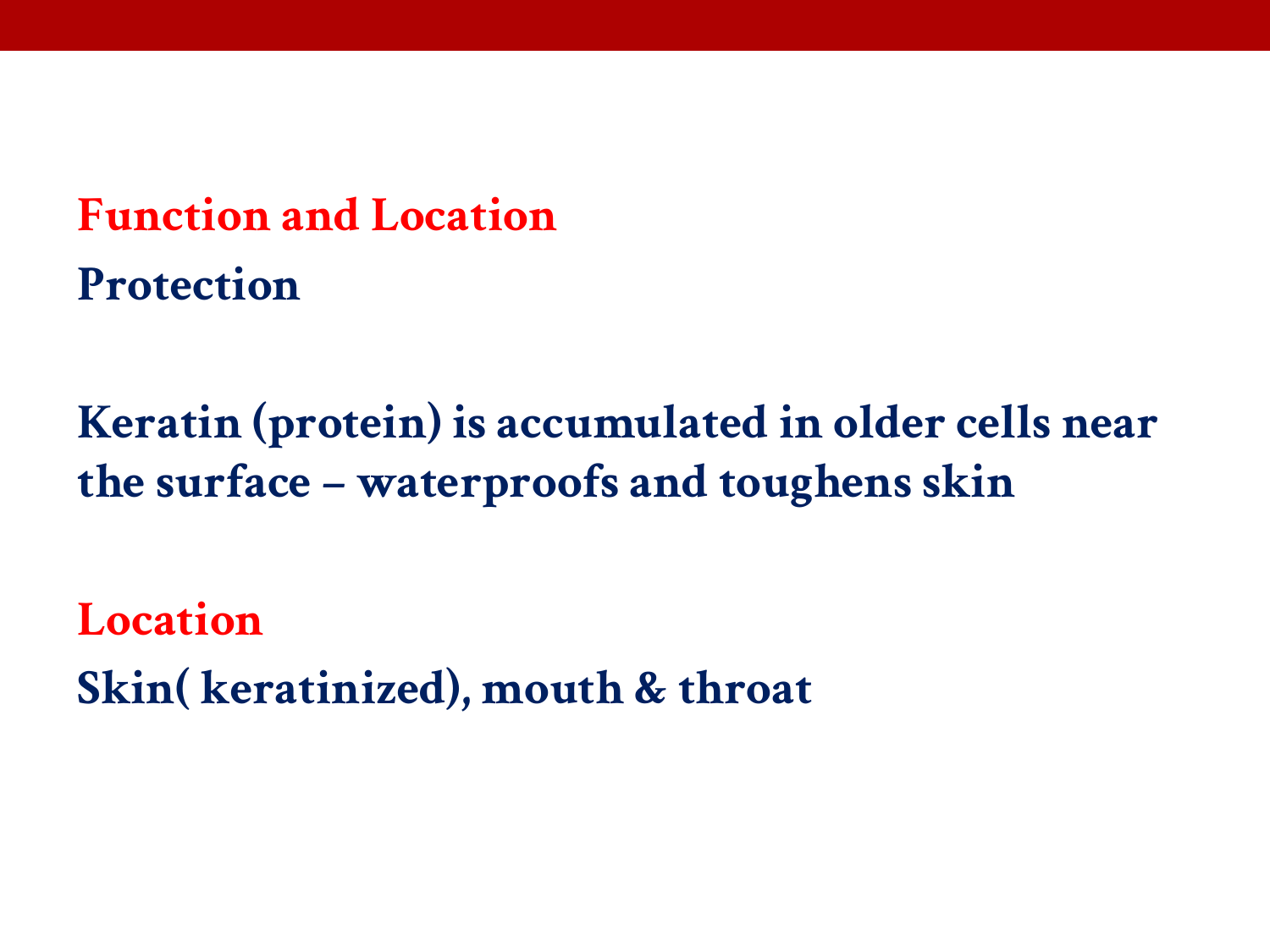

Function and Location
Protection

Keratin (protein) is accumulated in older cells near the surface – waterproofs and toughens skin

Location
Skin( keratinized), mouth & throat